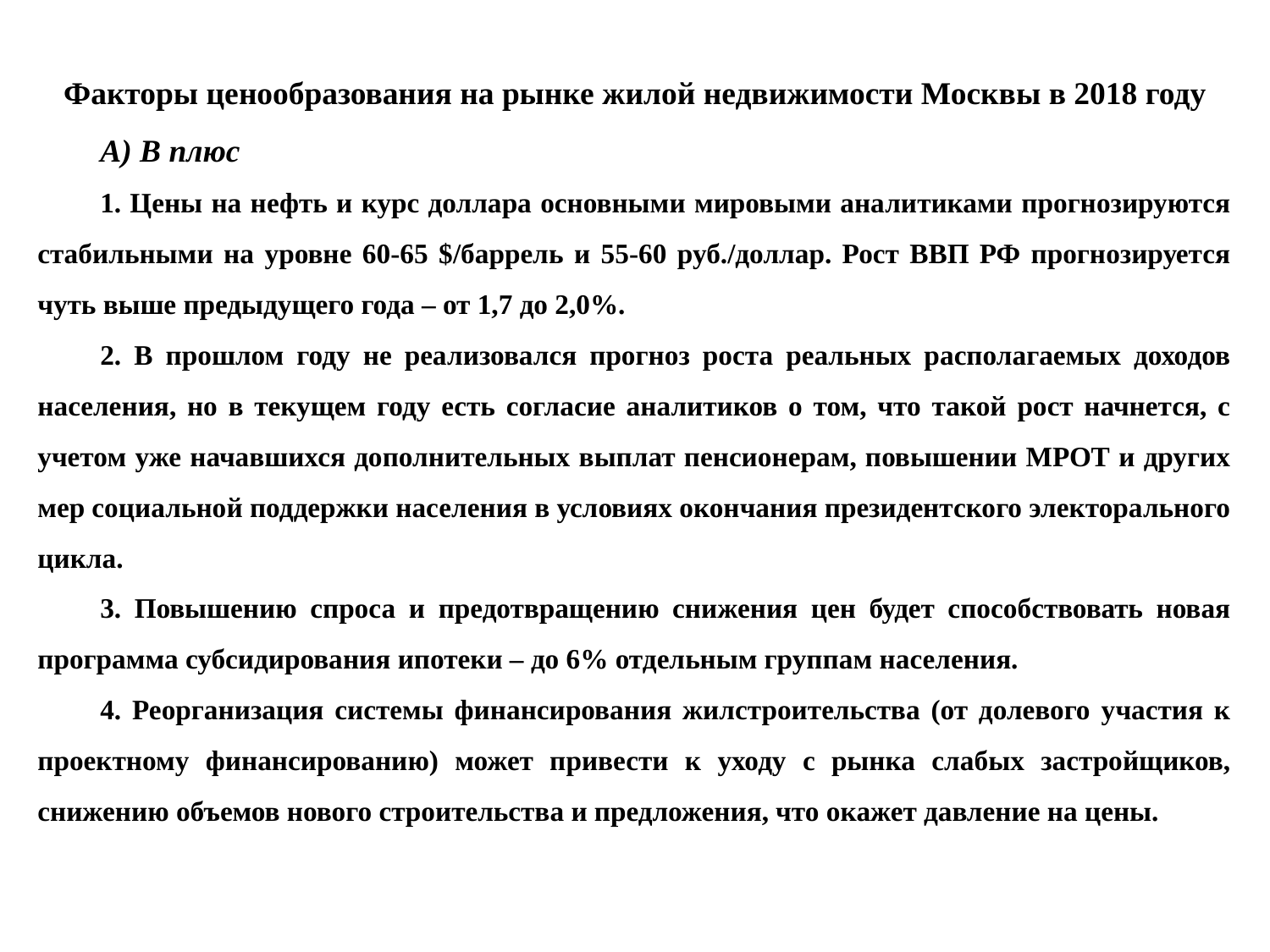

Факторы ценообразования на рынке жилой недвижимости Москвы в 2018 году
А) В плюс
1. Цены на нефть и курс доллара основными мировыми аналитиками прогнозируются стабильными на уровне 60-65 $/баррель и 55-60 руб./доллар. Рост ВВП РФ прогнозируется чуть выше предыдущего года – от 1,7 до 2,0%.
2. В прошлом году не реализовался прогноз роста реальных располагаемых доходов населения, но в текущем году есть согласие аналитиков о том, что такой рост начнется, с учетом уже начавшихся дополнительных выплат пенсионерам, повышении МРОТ и других мер социальной поддержки населения в условиях окончания президентского электорального цикла.
3. Повышению спроса и предотвращению снижения цен будет способствовать новая программа субсидирования ипотеки – до 6% отдельным группам населения.
4. Реорганизация системы финансирования жилстроительства (от долевого участия к проектному финансированию) может привести к уходу с рынка слабых застройщиков, снижению объемов нового строительства и предложения, что окажет давление на цены.